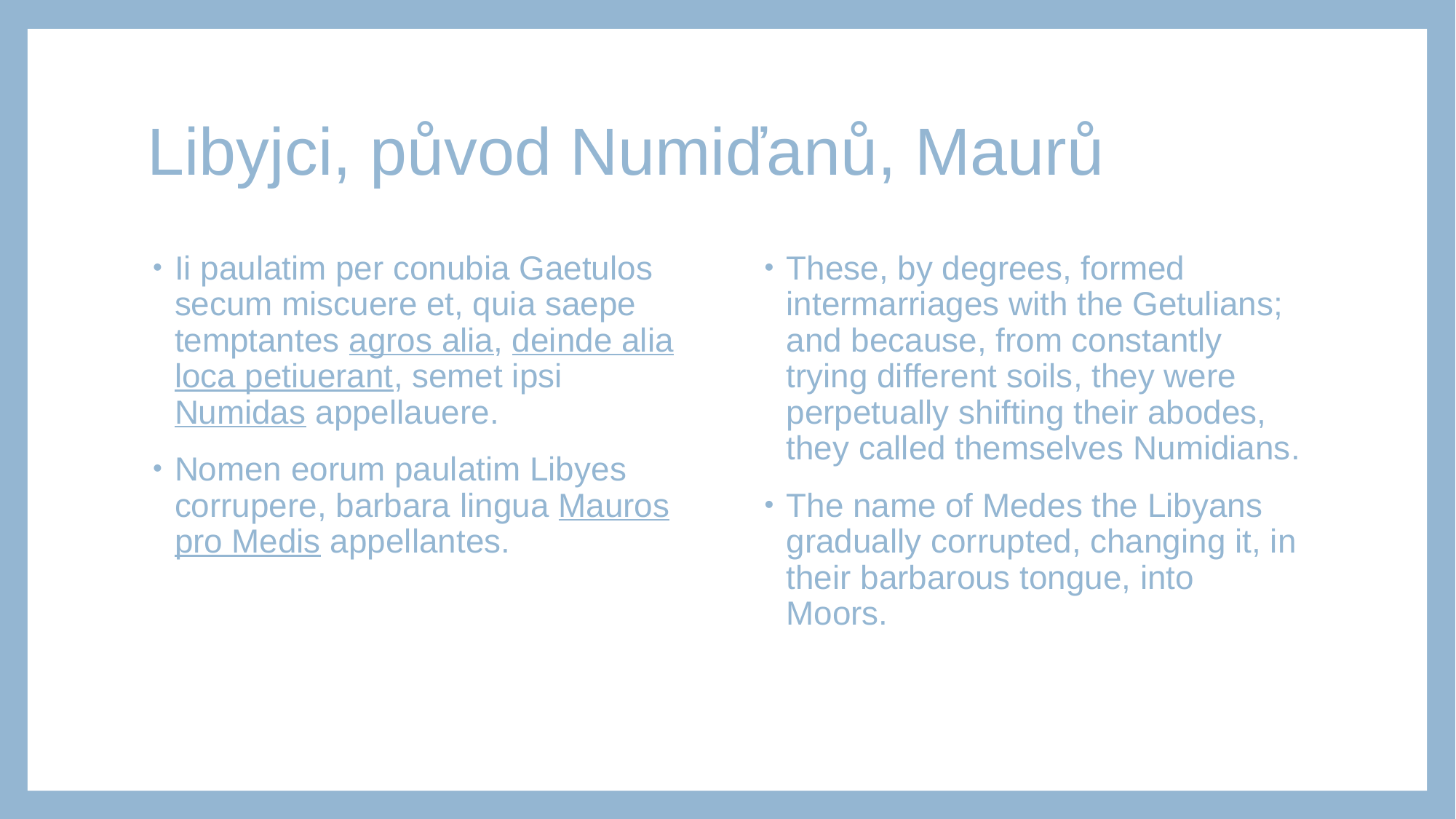

# Libyjci, původ Numiďanů, Maurů
Ii paulatim per conubia Gaetulos secum miscuere et, quia saepe temptantes agros alia, deinde alia loca petiuerant, semet ipsi Numidas appellauere.
Nomen eorum paulatim Libyes corrupere, barbara lingua Mauros pro Medis appellantes.
These, by degrees, formed intermarriages with the Getulians; and because, from constantly trying different soils, they were perpetually shifting their abodes, they called themselves Numidians.
The name of Medes the Libyans gradually corrupted, changing it, in their barbarous tongue, into Moors.